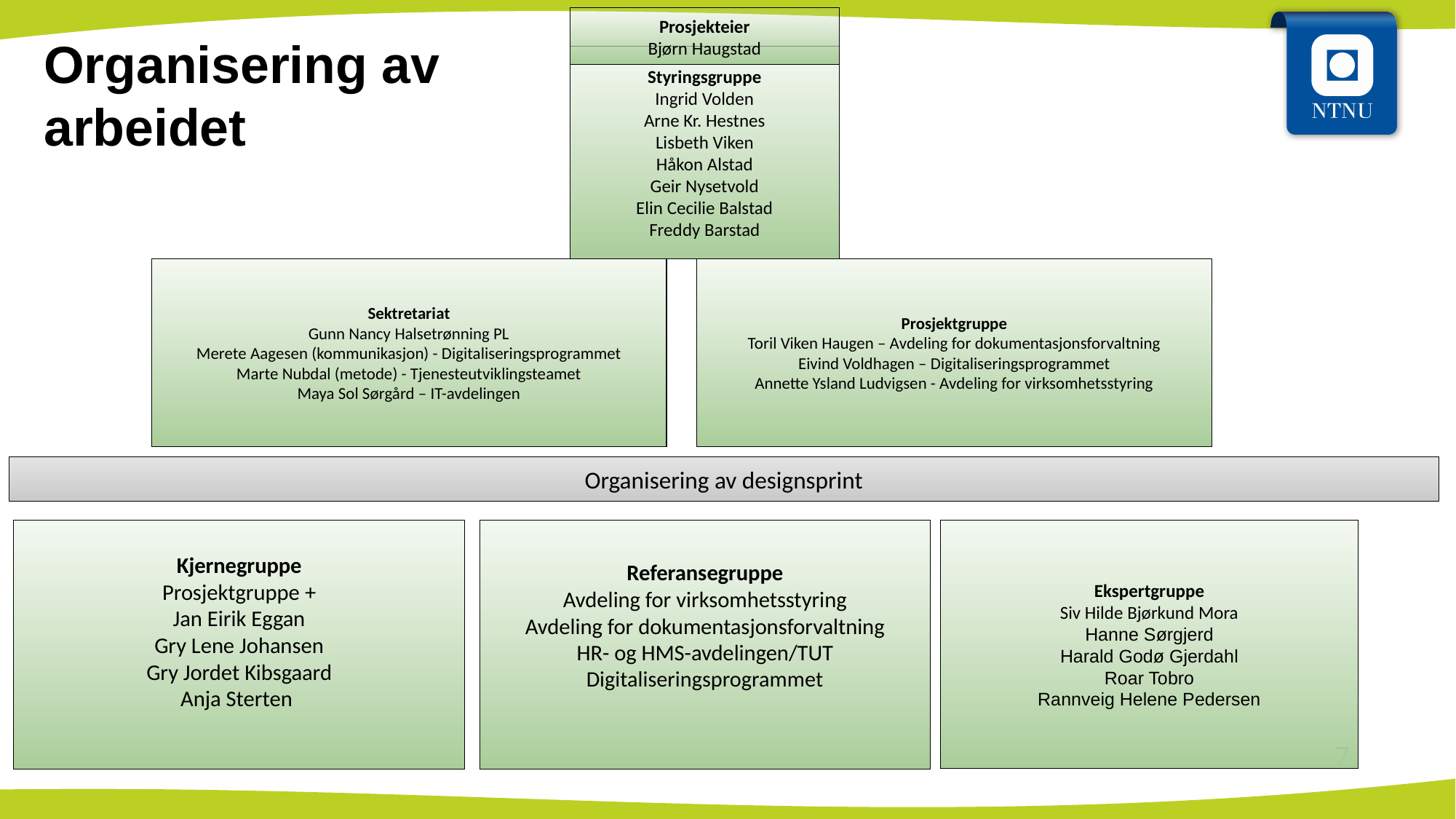

Prosjekteier
Bjørn Haugstad
Organisering av
arbeidet
Styringsgruppe
Ingrid Volden
Arne Kr. Hestnes
Lisbeth Viken
Håkon Alstad
Geir Nysetvold
Elin Cecilie Balstad
Freddy Barstad
Sektretariat
Gunn Nancy Halsetrønning PL
Merete Aagesen (kommunikasjon) - Digitaliseringsprogrammet
Marte Nubdal (metode) - Tjenesteutviklingsteamet
Maya Sol Sørgård – IT-avdelingen
Prosjektgruppe
Toril Viken Haugen – Avdeling for dokumentasjonsforvaltning
Eivind Voldhagen – Digitaliseringsprogrammet
Annette Ysland Ludvigsen - Avdeling for virksomhetsstyring
Organisering av designsprint
Kjernegruppe
Prosjektgruppe +
Jan Eirik Eggan
Gry Lene Johansen
Gry Jordet Kibsgaard
Anja Sterten

Referansegruppe
Avdeling for virksomhetsstyring
Avdeling for dokumentasjonsforvaltning
HR- og HMS-avdelingen/TUT
Digitaliseringsprogrammet

Ekspertgruppe
Siv Hilde Bjørkund Mora
Hanne Sørgjerd
Harald Godø Gjerdahl
Roar Tobro
Rannveig Helene Pedersen